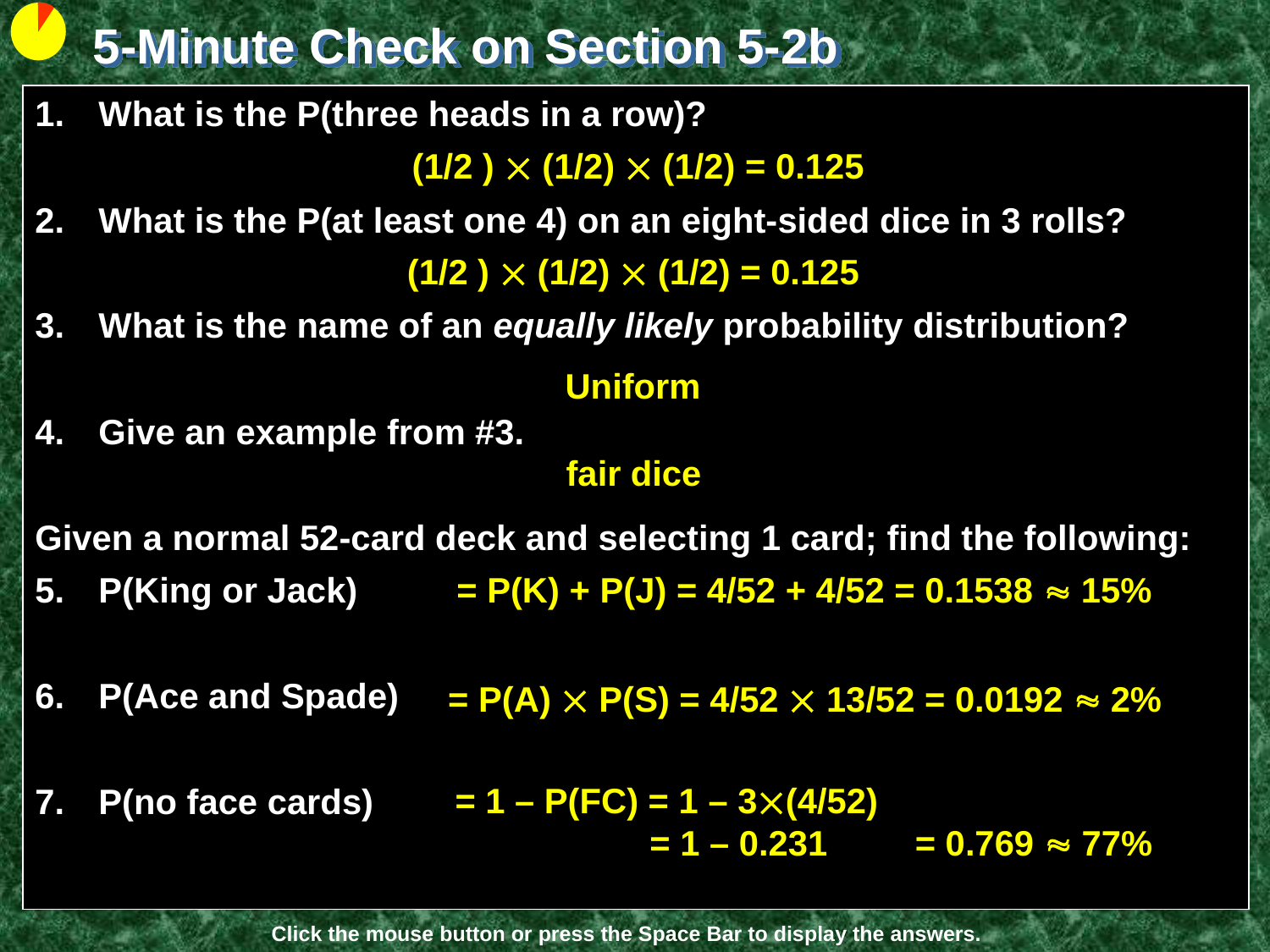

5-Minute Check on Section 5-2b
What is the P(three heads in a row)?

What is the P(at least one 4) on an eight-sided dice in 3 rolls?

What is the name of an equally likely probability distribution?

Give an example from #3.

Given a normal 52-card deck and selecting 1 card; find the following:
P(King or Jack)

P(Ace and Spade)

P(no face cards)

(1/2 ) × (1/2) × (1/2) = 0.125
(1/2 ) × (1/2) × (1/2) = 0.125
Uniform
fair dice
= P(K) + P(J) = 4/52 + 4/52 = 0.1538 ≈ 15%
= P(A) × P(S) = 4/52 × 13/52 = 0.0192 ≈ 2%
= 1 – P(FC) = 1 – 3×(4/52)
                    = 1 – 0.231         = 0.769 ≈ 77%
Click the mouse button or press the Space Bar to display the answers.